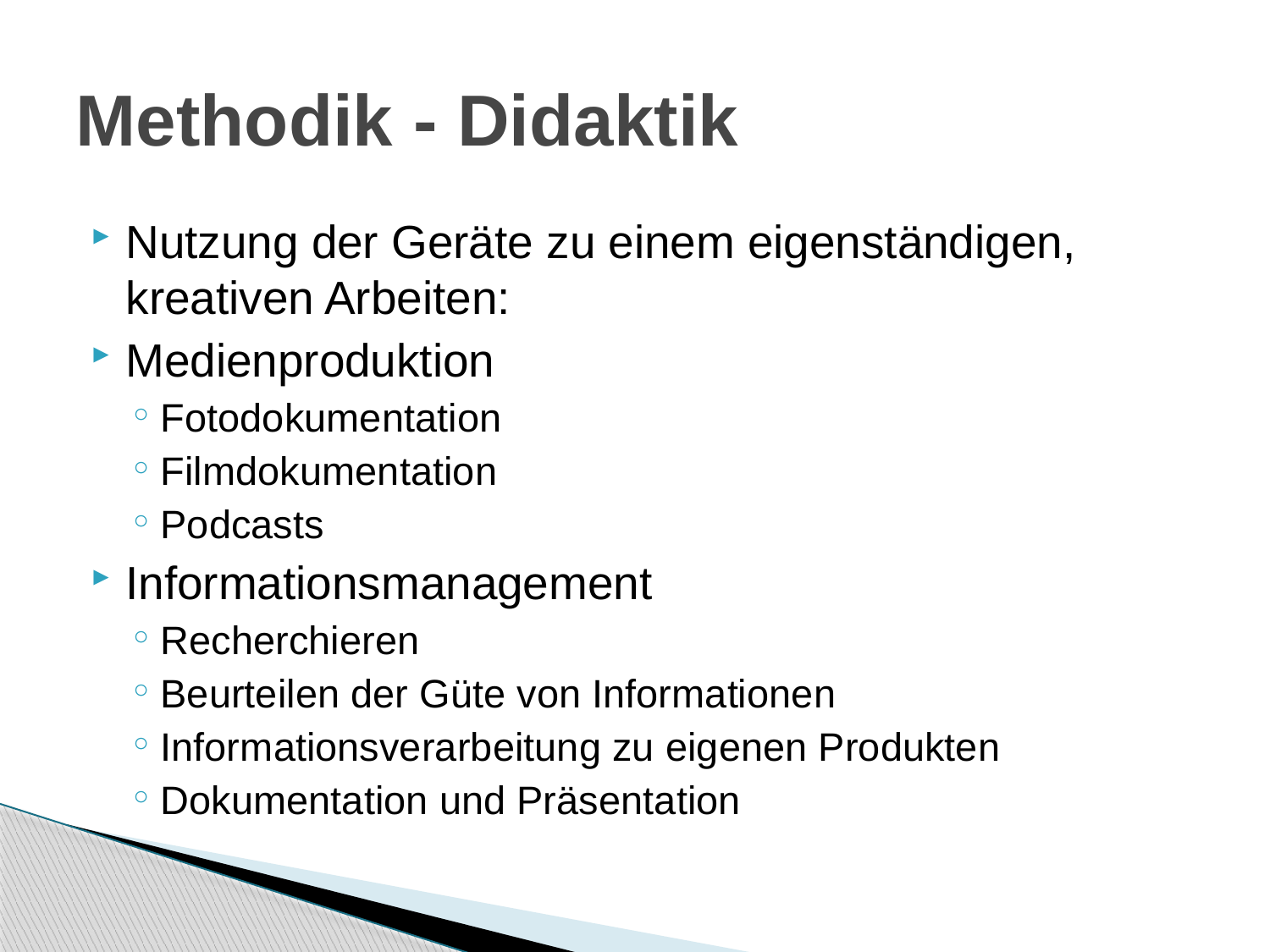

# Methodik - Didaktik
Nutzung der Geräte zu einem eigenständigen, kreativen Arbeiten:
Medienproduktion
Fotodokumentation
Filmdokumentation
Podcasts
Informationsmanagement
Recherchieren
Beurteilen der Güte von Informationen
Informationsverarbeitung zu eigenen Produkten
Dokumentation und Präsentation